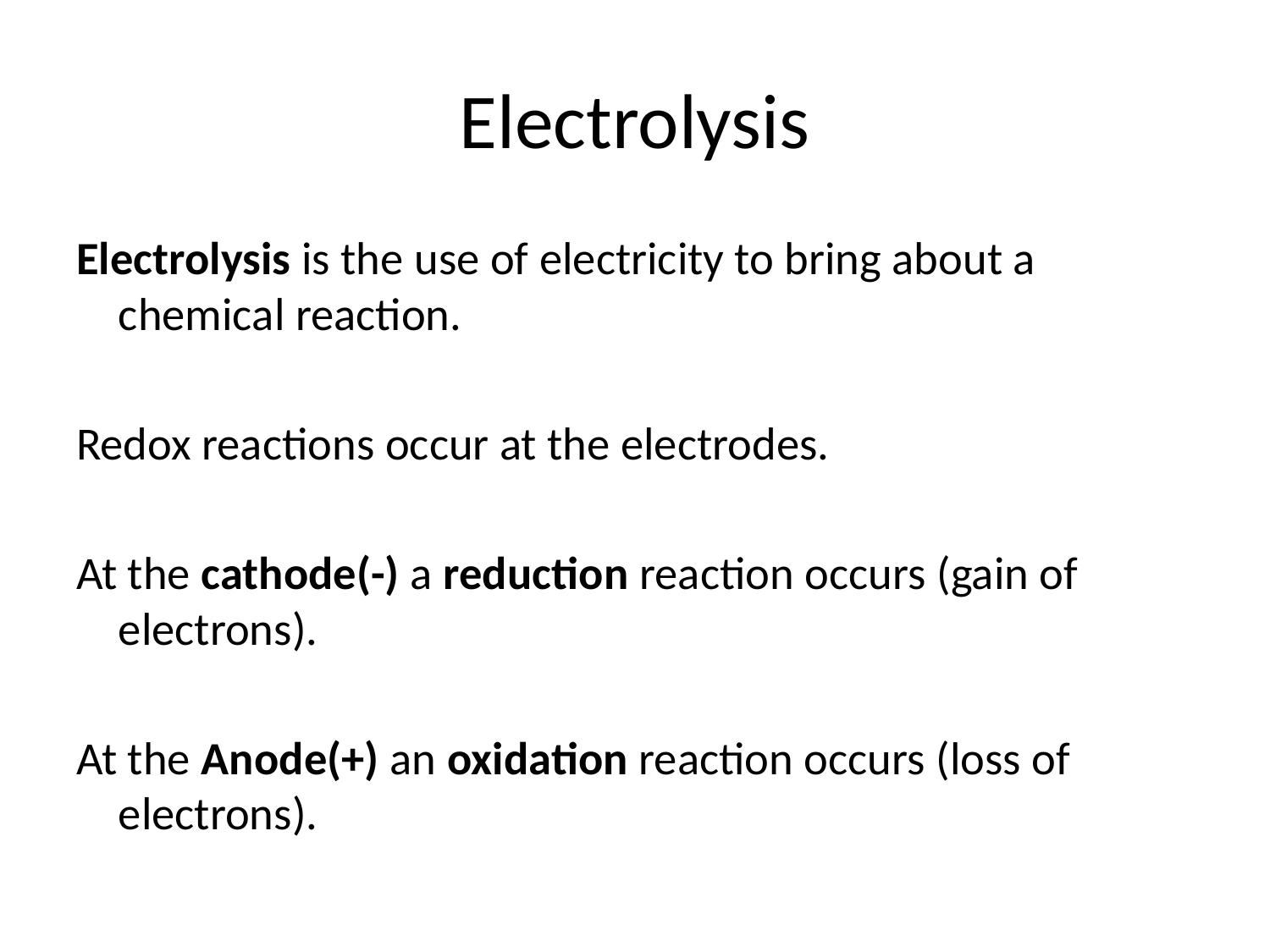

# Electrolysis
Electrolysis is the use of electricity to bring about a chemical reaction.

Redox reactions occur at the electrodes.

At the cathode(-) a reduction reaction occurs (gain of electrons).

At the Anode(+) an oxidation reaction occurs (loss of electrons).